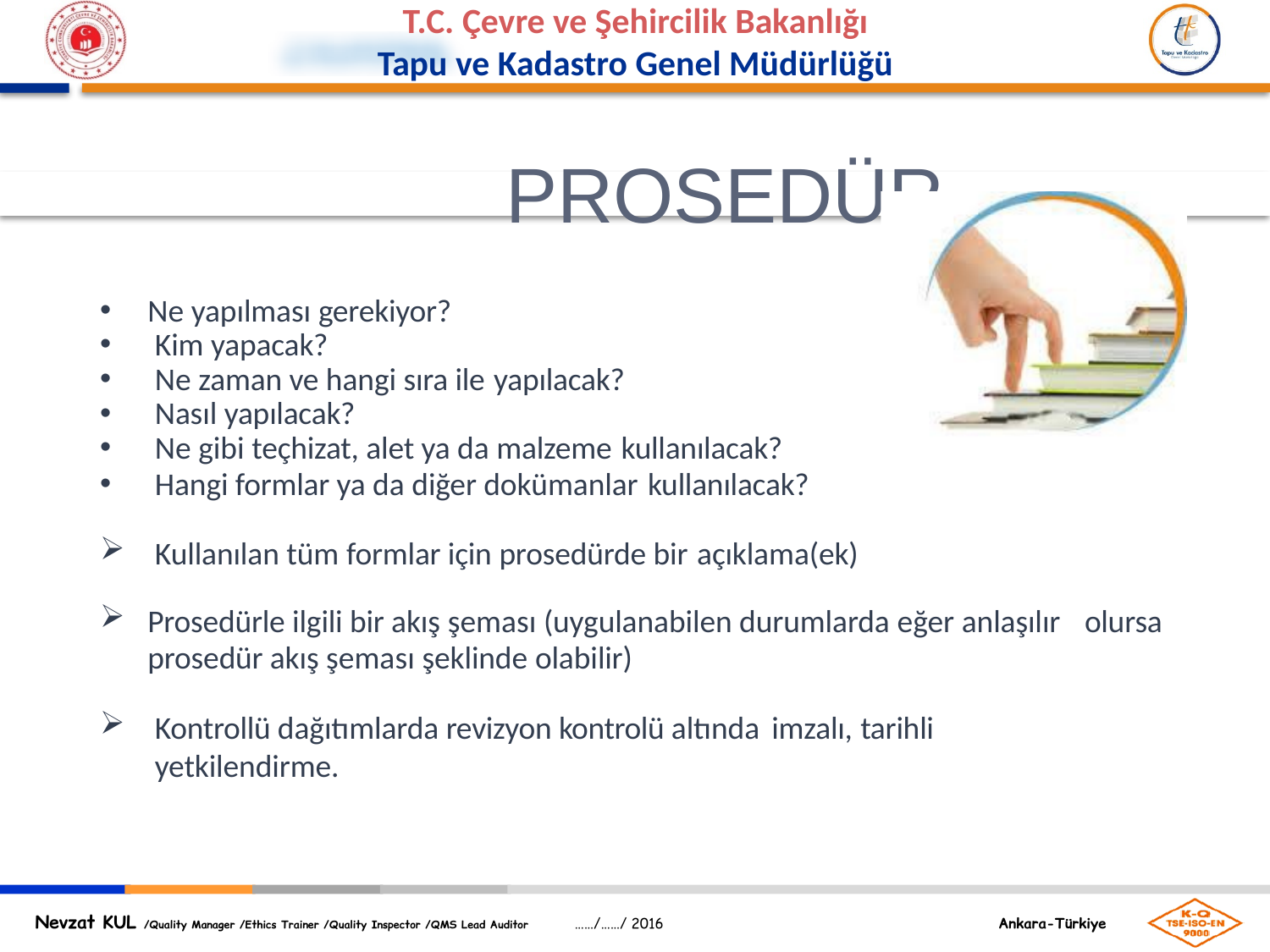

PROSEDÜR

Ne yapılması gerekiyor?
Kim yapacak?
Ne zaman ve hangi sıra ile yapılacak?
Nasıl yapılacak?
Ne gibi teçhizat, alet ya da malzeme kullanılacak?
Hangi formlar ya da diğer dokümanlar kullanılacak?

Kullanılan tüm formlar için prosedürde bir açıklama(ek)

Prosedürle ilgili bir akış şeması (uygulanabilen durumlarda eğer anlaşılır   olursa
prosedür akış şeması şeklinde olabilir)

Kontrollü dağıtımlarda revizyon kontrolü altında imzalı, tarihli	yetkilendirme.